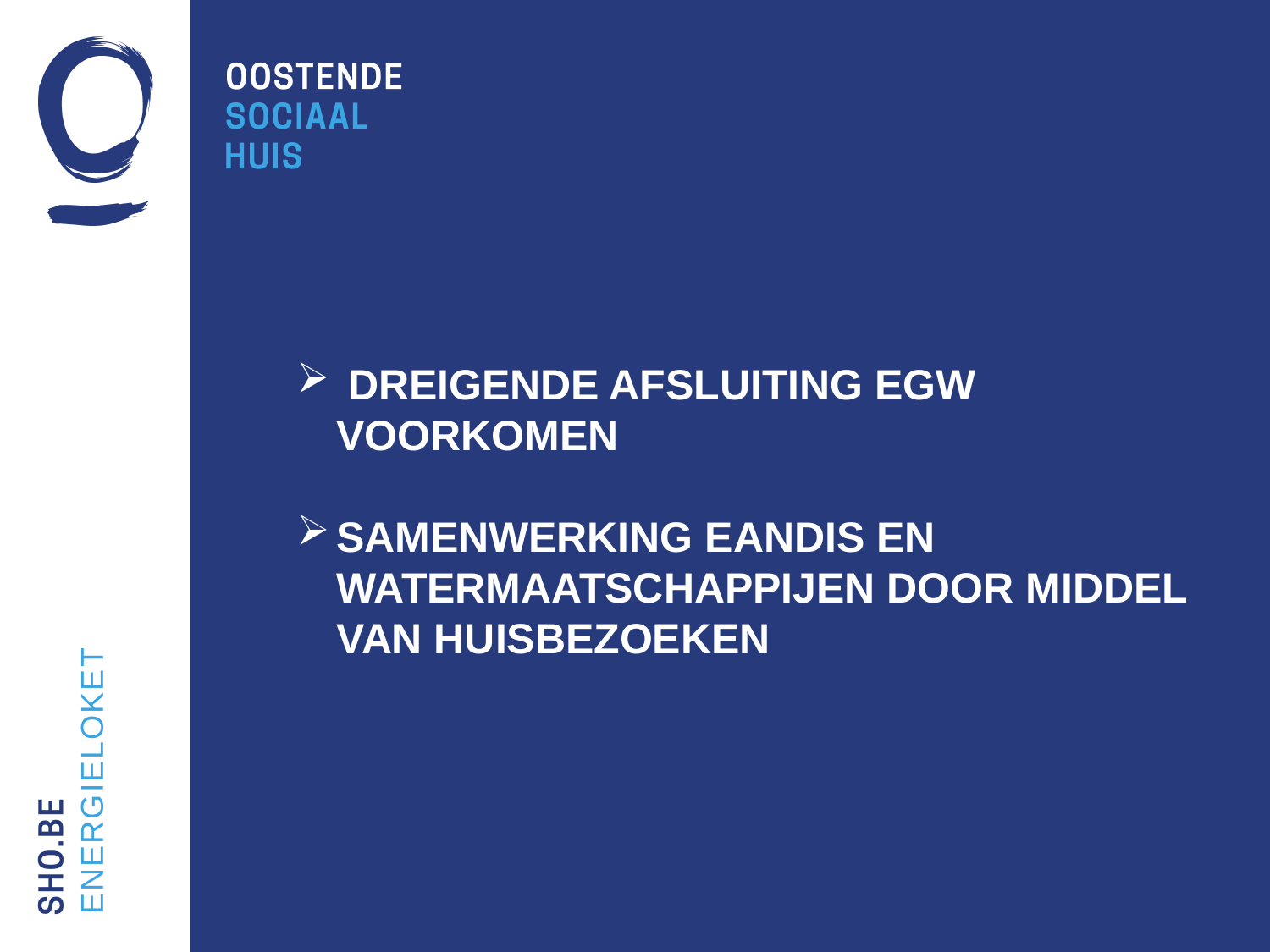

DREIGENDE AFSLUITING EGW VOORKOMEN

SAMENWERKING EANDIS EN WATERMAATSCHAPPIJEN DOOR MIDDEL VAN HUISBEZOEKEN
energieloket